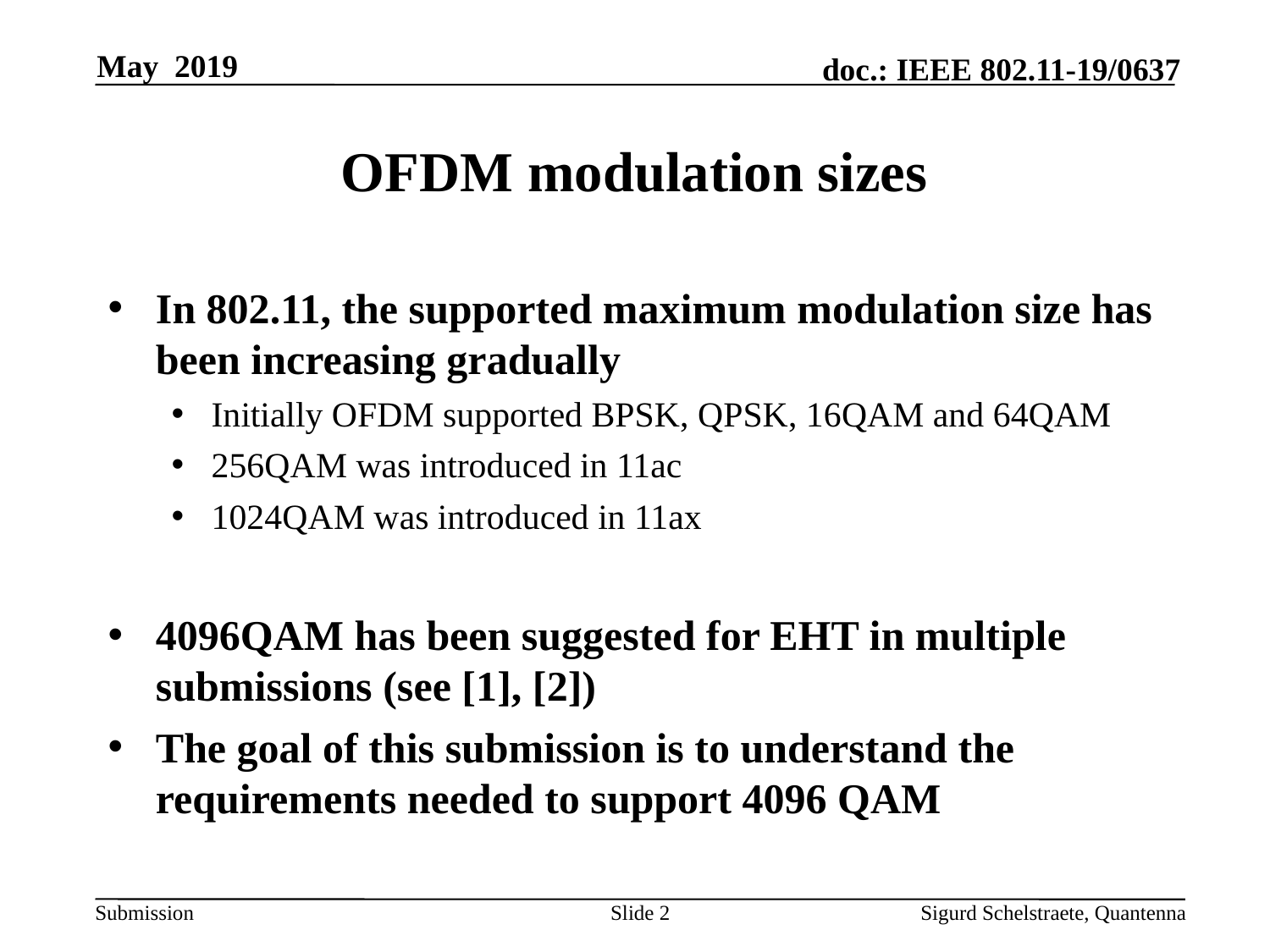

May  2019
# OFDM modulation sizes
In 802.11, the supported maximum modulation size has been increasing gradually
Initially OFDM supported BPSK, QPSK, 16QAM and 64QAM
256QAM was introduced in 11ac
1024QAM was introduced in 11ax

4096QAM has been suggested for EHT in multiple submissions (see [1], [2])
The goal of this submission is to understand the requirements needed to support 4096 QAM
Slide 2
Sigurd Schelstraete, Quantenna